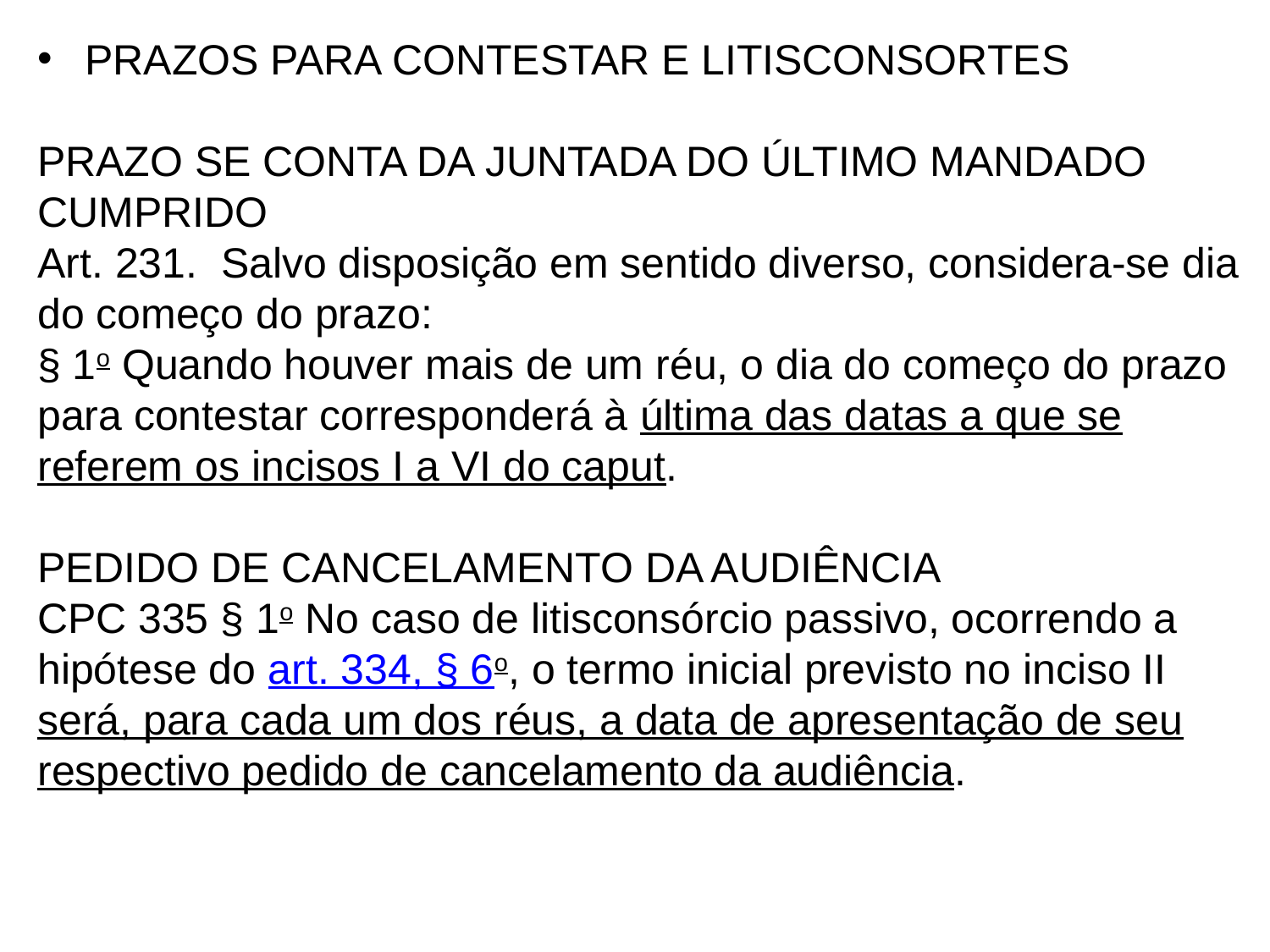

PRAZOS PARA CONTESTAR E LITISCONSORTES

PRAZO SE CONTA DA JUNTADA DO ÚLTIMO MANDADO CUMPRIDO
Art. 231.  Salvo disposição em sentido diverso, considera-se dia do começo do prazo:
§ 1o Quando houver mais de um réu, o dia do começo do prazo para contestar corresponderá à última das datas a que se referem os incisos I a VI do caput.

PEDIDO DE CANCELAMENTO DA AUDIÊNCIA
CPC 335 § 1o No caso de litisconsórcio passivo, ocorrendo a hipótese do art. 334, § 6o, o termo inicial previsto no inciso II será, para cada um dos réus, a data de apresentação de seu respectivo pedido de cancelamento da audiência.